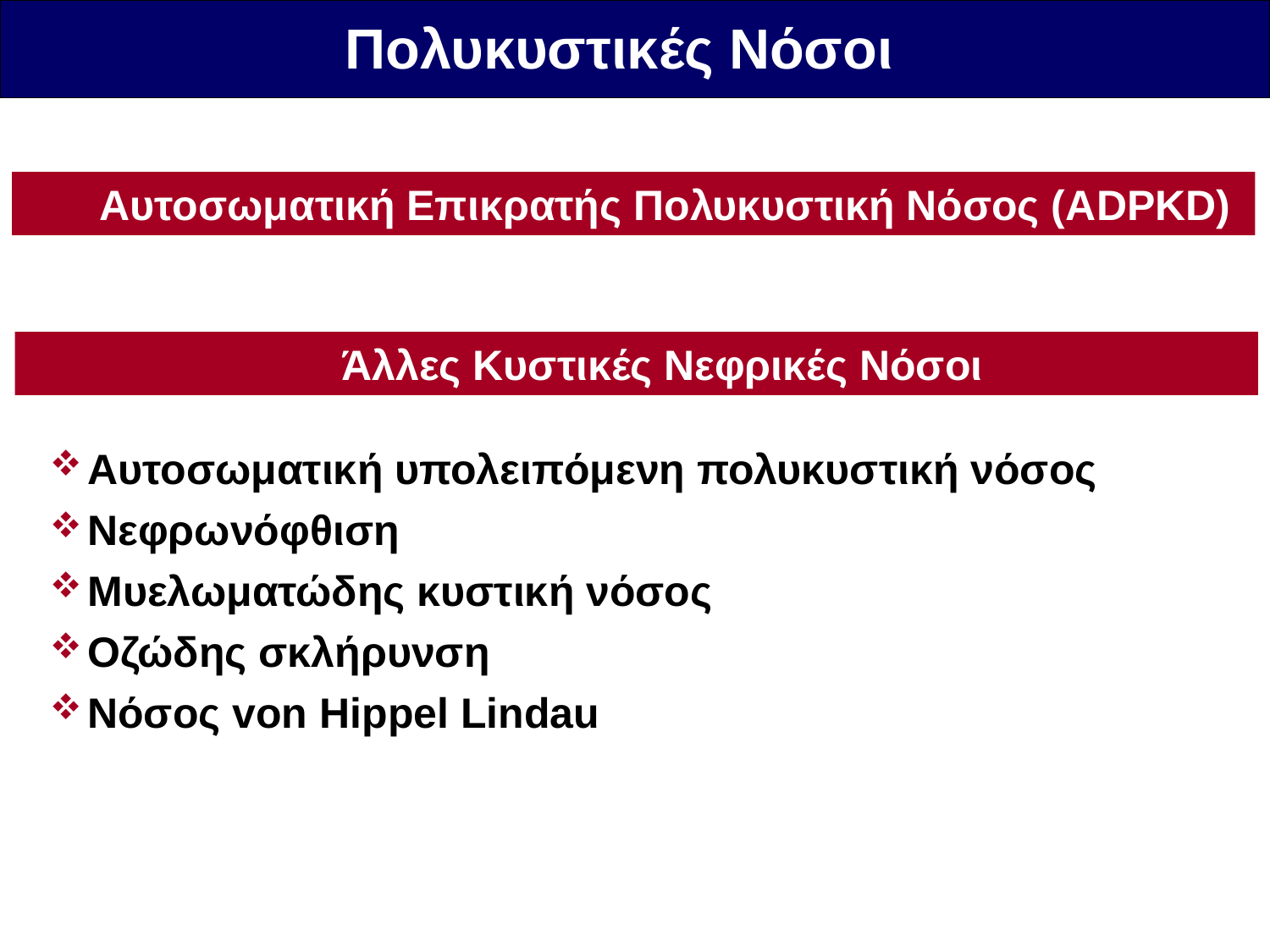

Πολυκυστικές Νόσοι
Αυτοσωματική Επικρατής Πολυκυστική Νόσος (ΑDPKD)
Άλλες Κυστικές Νεφρικές Νόσοι
Αυτοσωματική υπολειπόμενη πολυκυστική νόσος
Νεφρωνόφθιση
Μυελωματώδης κυστική νόσος
Οζώδης σκλήρυνση
Νόσος von Hippel Lindau